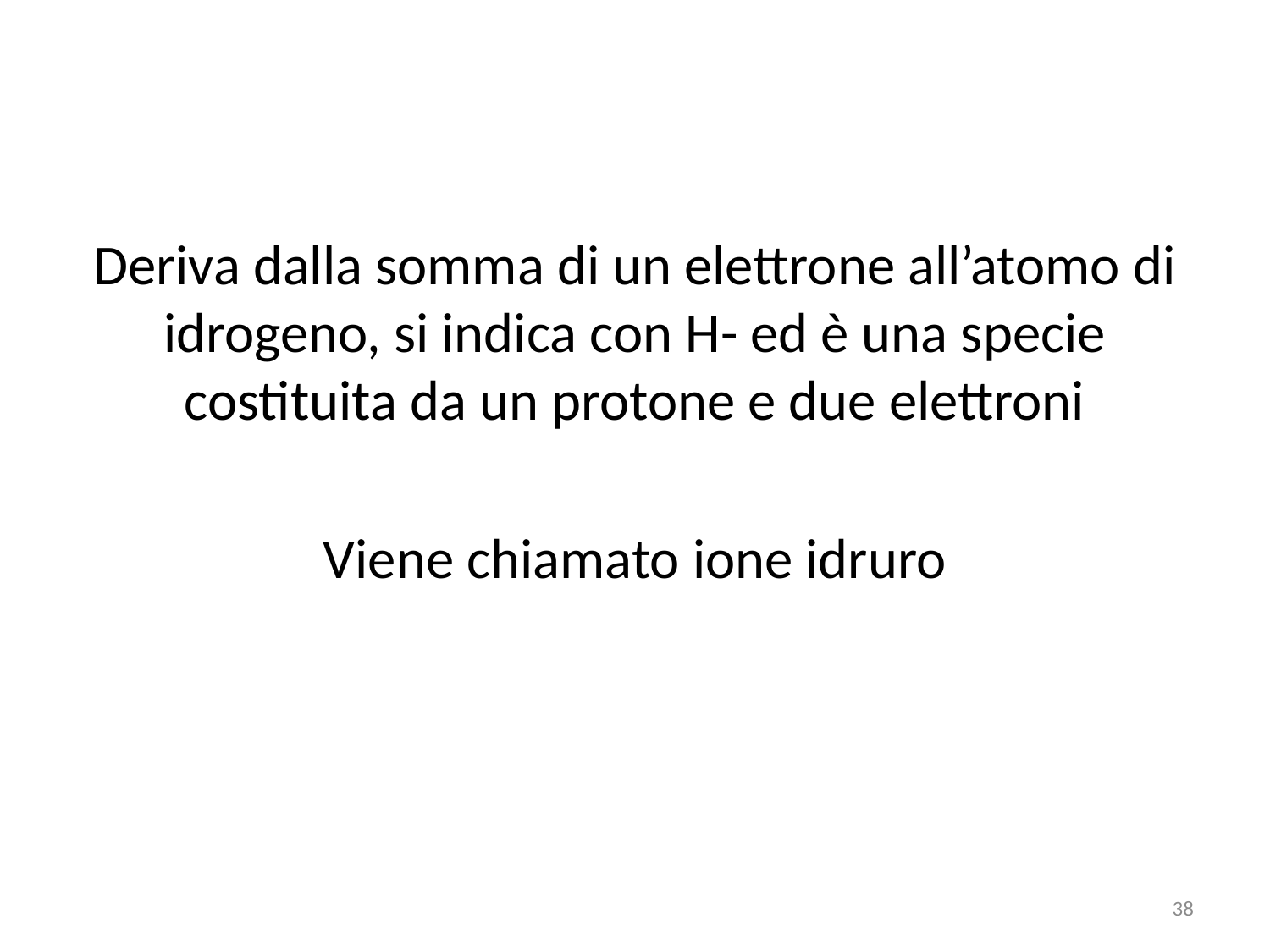

#
Deriva dalla somma di un elettrone all’atomo di idrogeno, si indica con H- ed è una specie costituita da un protone e due elettroni

Viene chiamato ione idruro

38